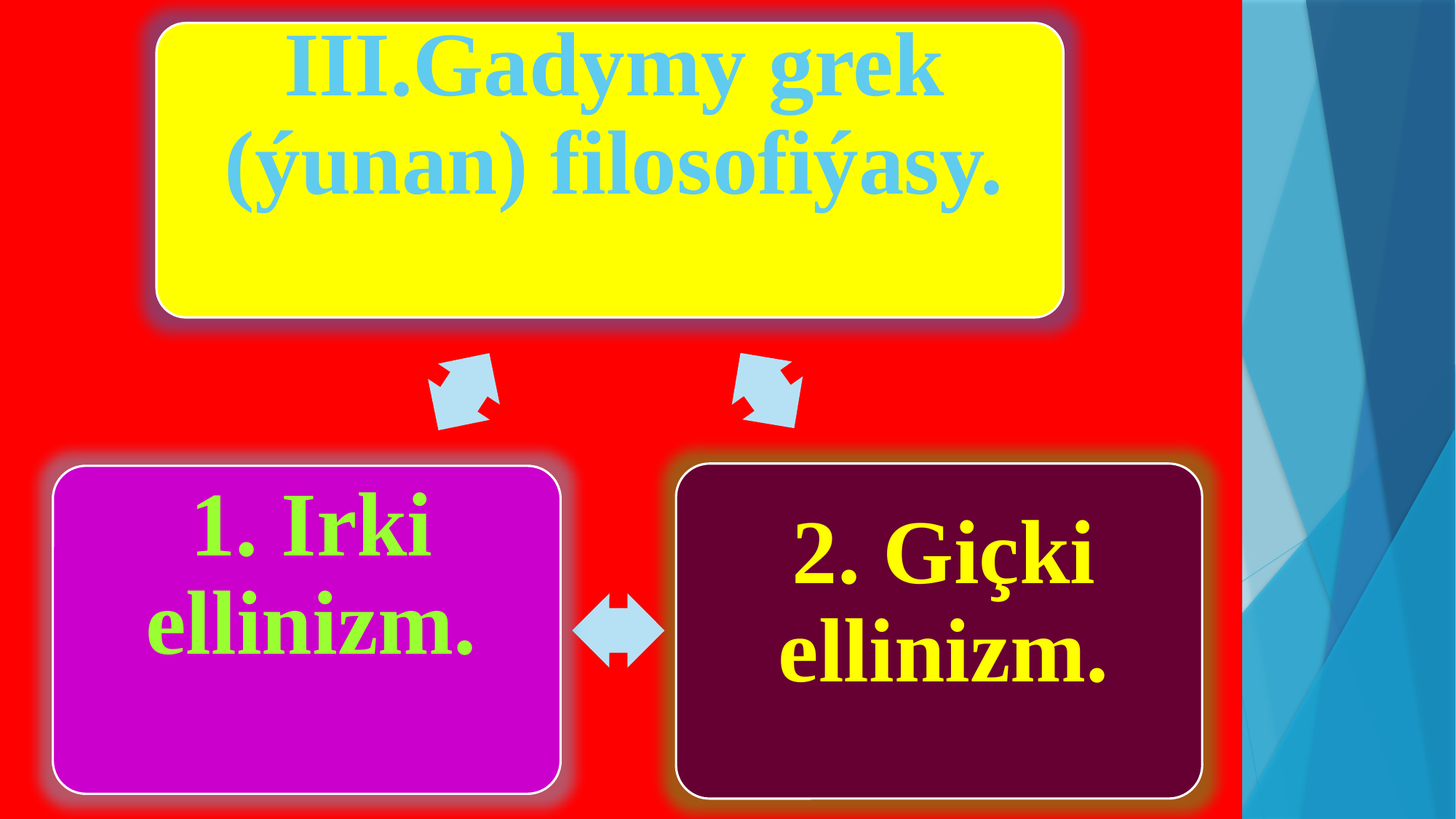

III.Gadymy grek (ýunan) filosofiýasy.

2. Giçki ellinizm.

1. Irki ellinizm.